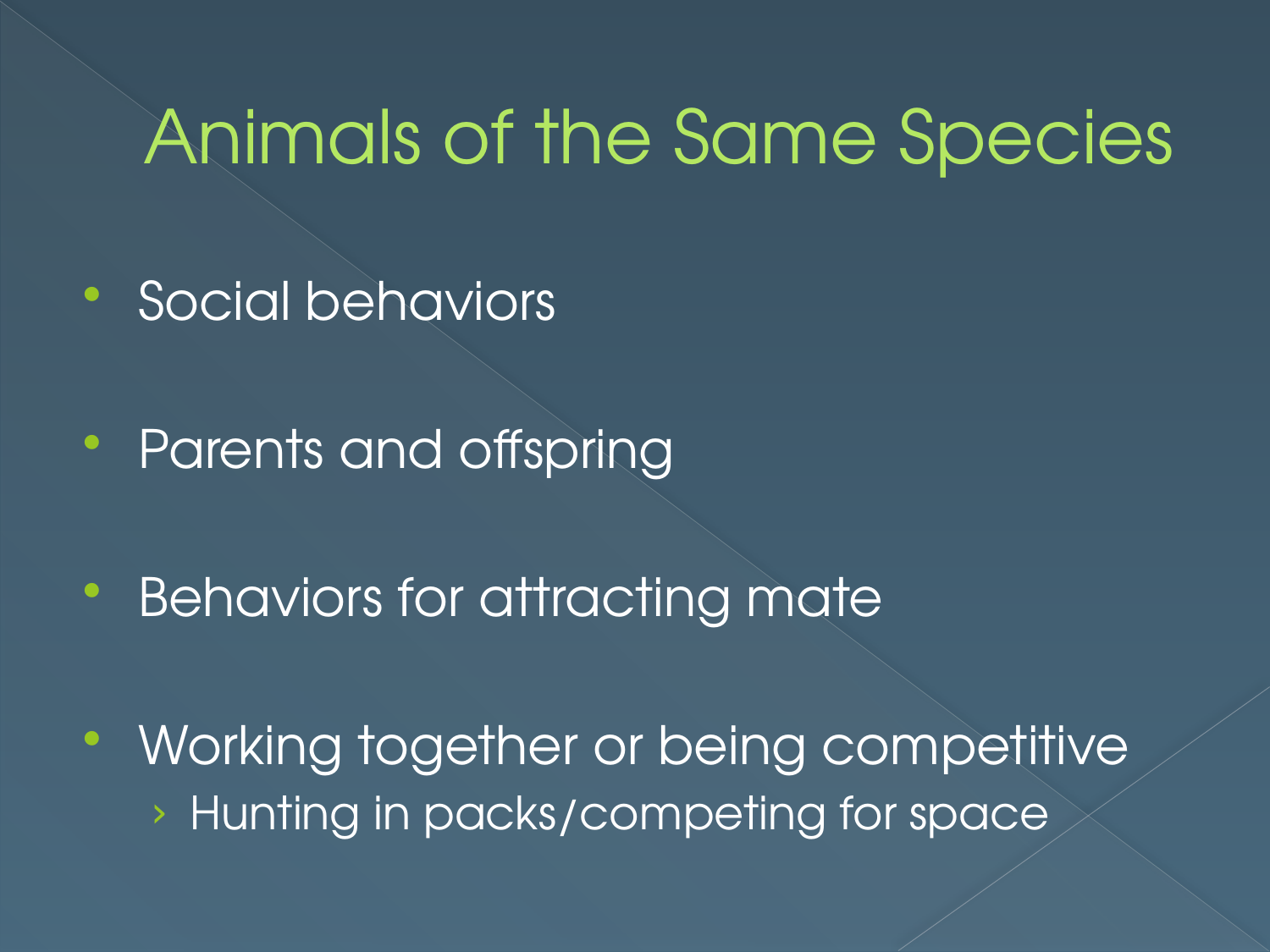

# Animals of the Same Species
Social behaviors

Parents and offspring

Behaviors for attracting mate

Working together or being competitive
Hunting in packs/competing for space